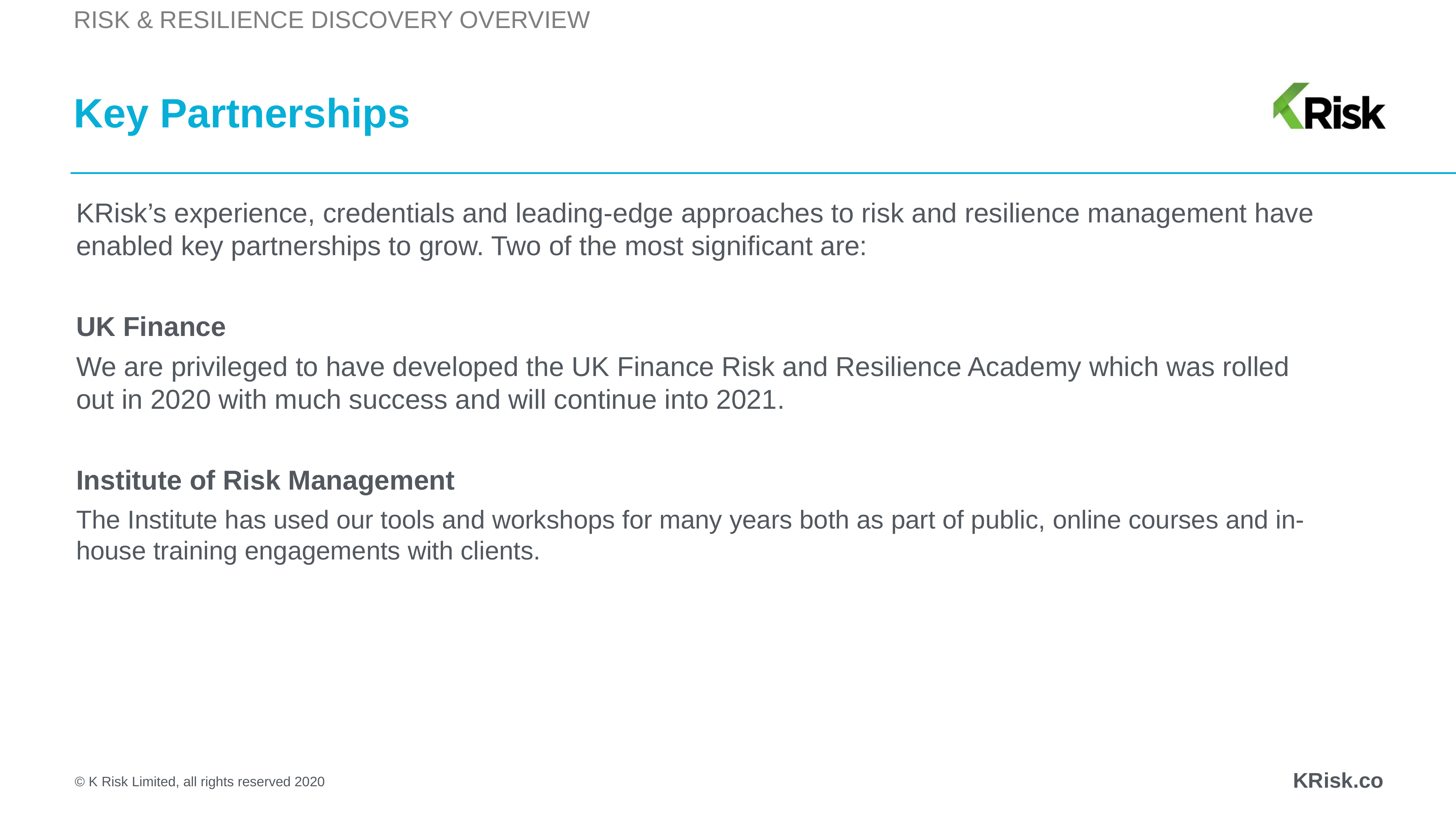

Risk & Resilience Discovery Overview

# Key Partnerships
KRisk’s experience, credentials and leading-edge approaches to risk and resilience management have enabled key partnerships to grow. Two of the most significant are:

UK Finance
We are privileged to have developed the UK Finance Risk and Resilience Academy which was rolled out in 2020 with much success and will continue into 2021.

Institute of Risk Management
The Institute has used our tools and workshops for many years both as part of public, online courses and in-house training engagements with clients.